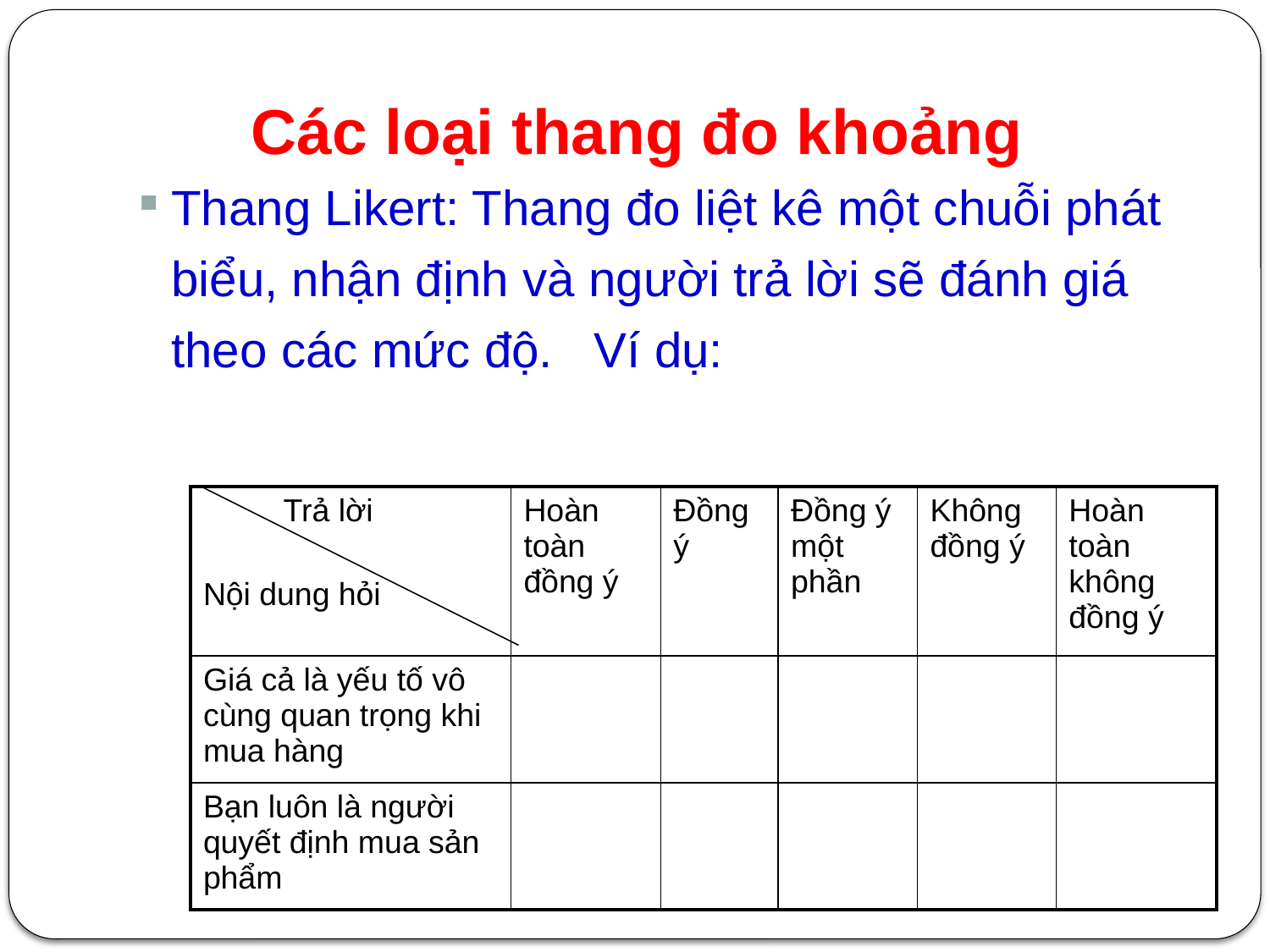

Thang Likert: Thang đo liệt kê một chuỗi phát biểu, nhận định và người trả lời sẽ đánh giá theo các mức độ.   Ví dụ:

Các loại thang đo khoảng
| Trả lời Nội dung hỏi | Hoàn toàn đồng ý | Đồng ý | Đồng ý một phần | Không đồng ý | Hoàn toàn không đồng ý |
| --- | --- | --- | --- | --- | --- |
| Giá cả là yếu tố vô cùng quan trọng khi mua hàng |  |  |  |  |  |
| Bạn luôn là người quyết định mua sản phẩm |  |  |  |  |  |